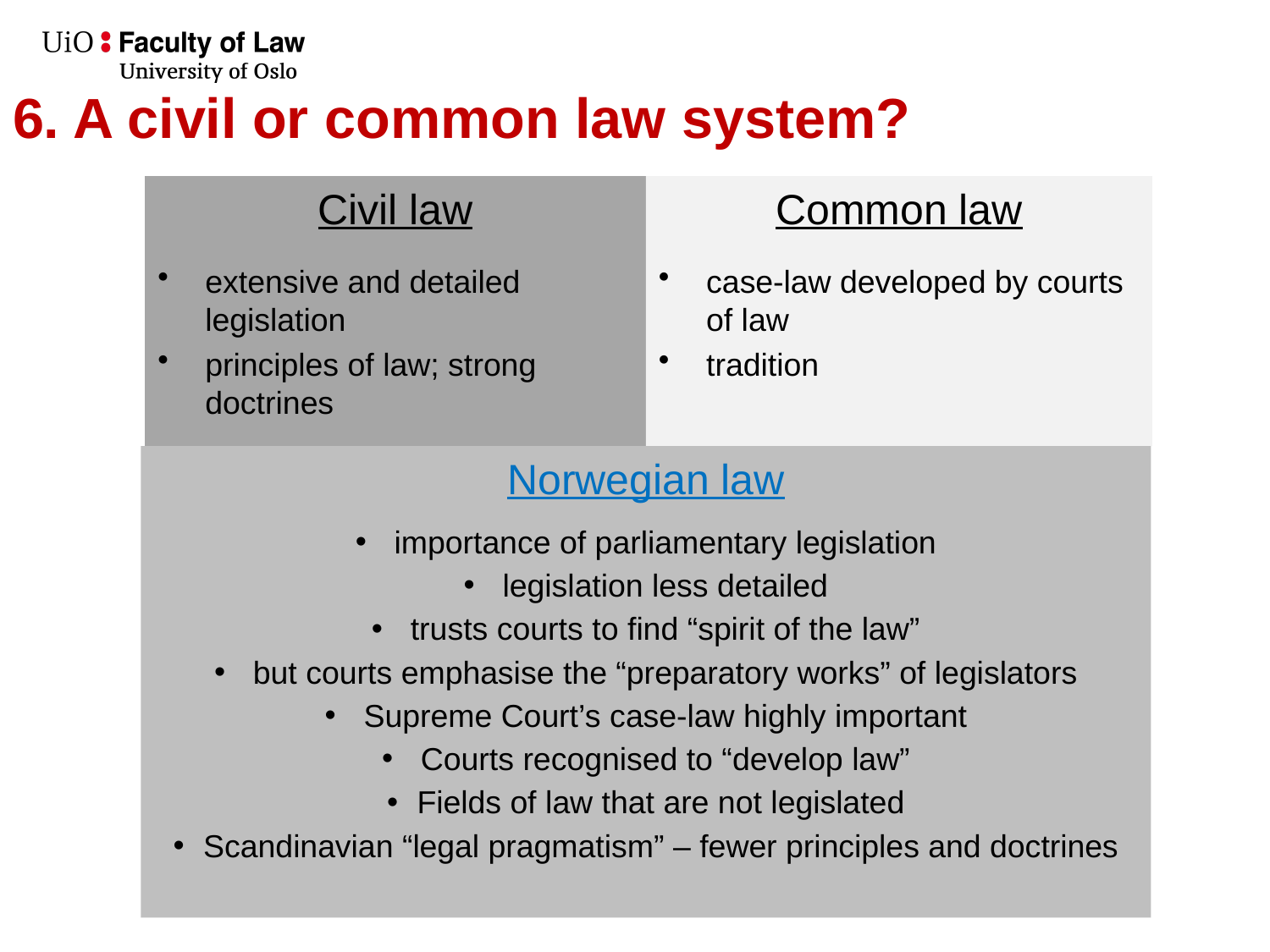

# 6. A civil or common law system?
Civil law

extensive and detailed legislation
principles of law; strong doctrines
Common law

case-law developed by courts of law
tradition
Norwegian law

 importance of parliamentary legislation
 legislation less detailed
 trusts courts to find “spirit of the law”
 but courts emphasise the “preparatory works” of legislators
 Supreme Court’s case-law highly important
 Courts recognised to “develop law”
Fields of law that are not legislated
Scandinavian “legal pragmatism” – fewer principles and doctrines